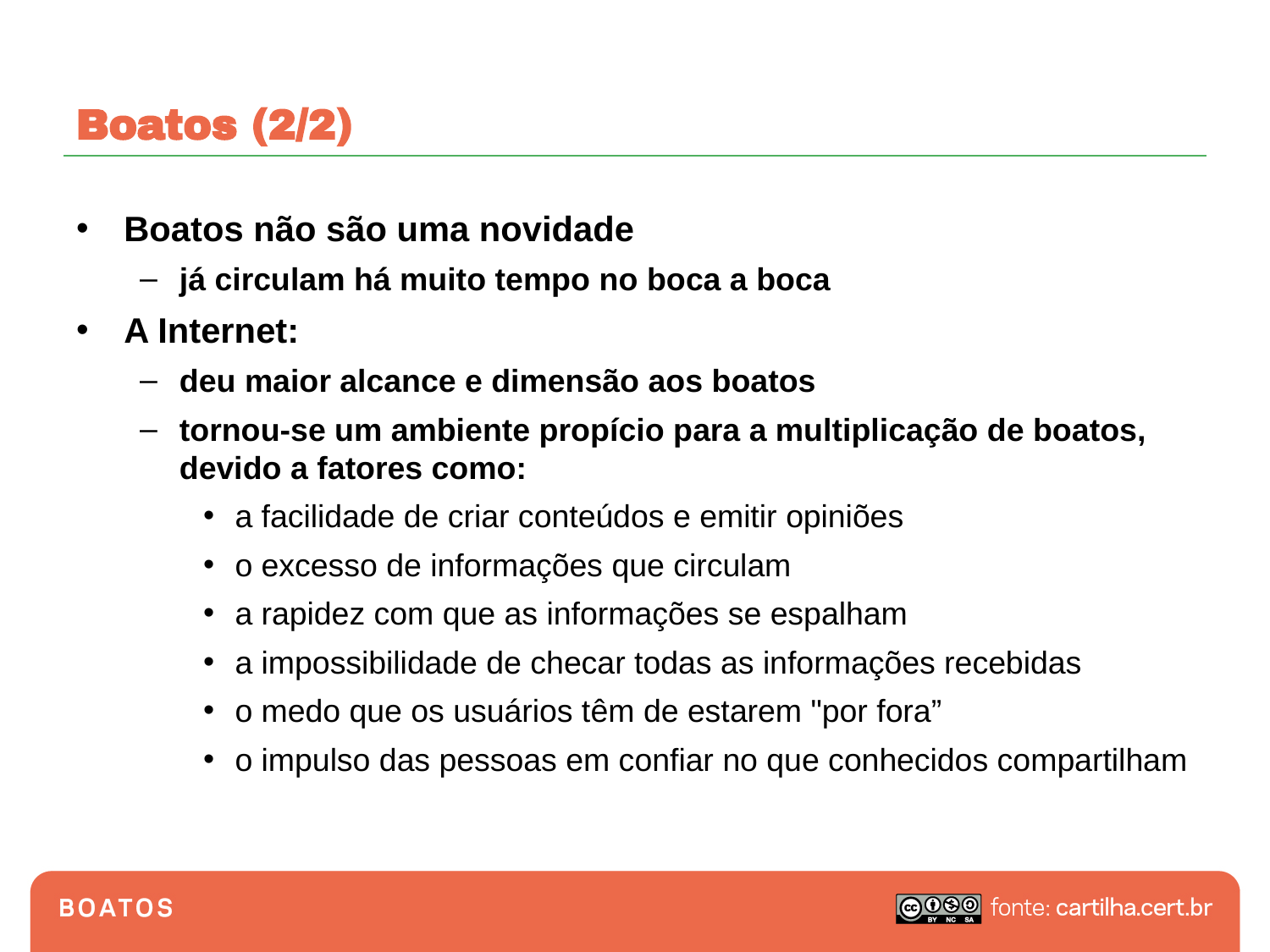

# Boatos (2/2)
Boatos não são uma novidade
já circulam há muito tempo no boca a boca
A Internet:
deu maior alcance e dimensão aos boatos
tornou-se um ambiente propício para a multiplicação de boatos, devido a fatores como:
a facilidade de criar conteúdos e emitir opiniões
o excesso de informações que circulam
a rapidez com que as informações se espalham
a impossibilidade de checar todas as informações recebidas
o medo que os usuários têm de estarem "por fora”
o impulso das pessoas em confiar no que conhecidos compartilham